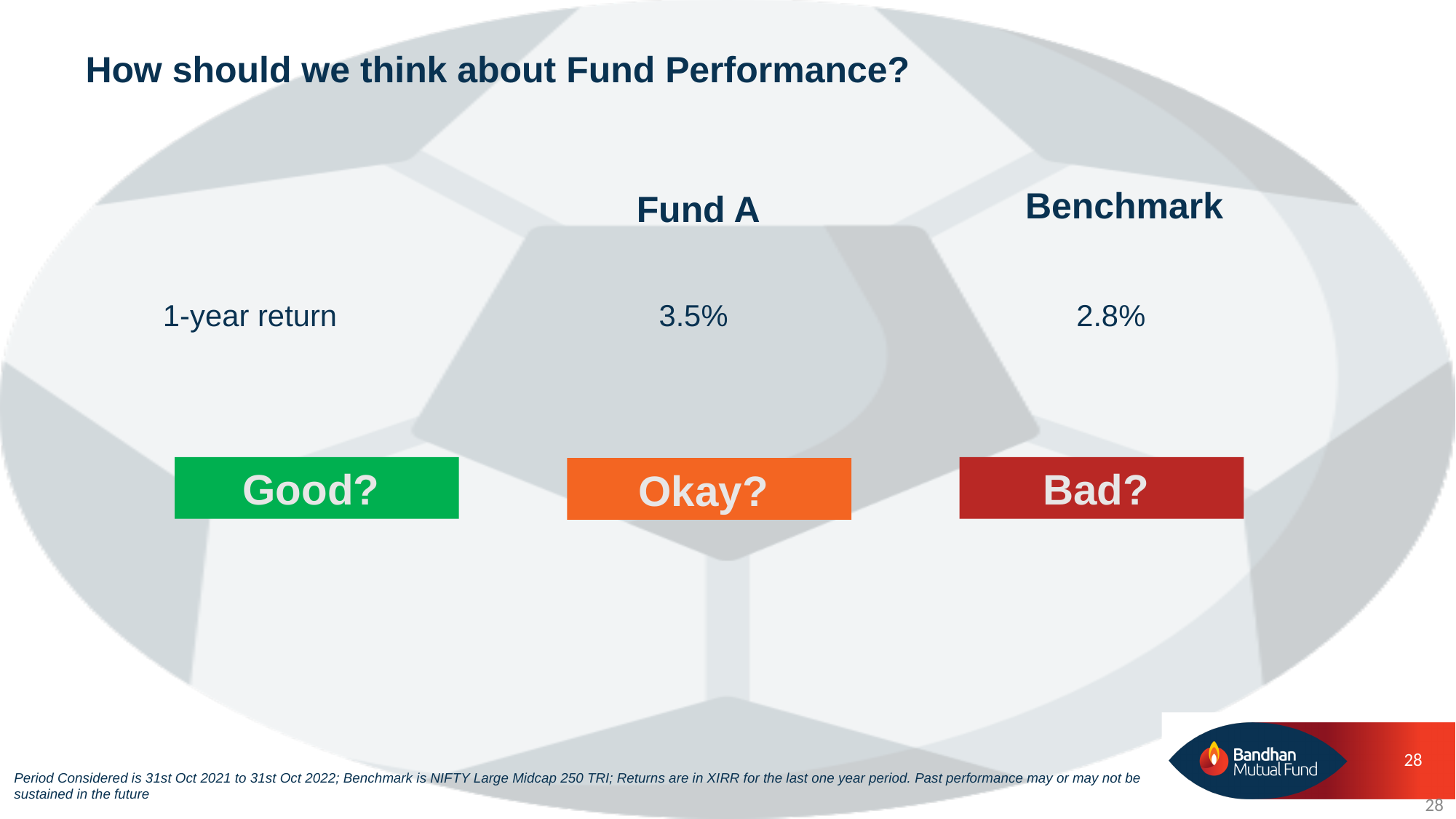

How should we think about Fund Performance?
Benchmark
Fund A
2.8%
1-year return
3.5%
Good?
Bad?
Okay?
Period Considered is 31st Oct 2021 to 31st Oct 2022; Benchmark is NIFTY Large Midcap 250 TRI; Returns are in XIRR for the last one year period. Past performance may or may not be sustained in the future
28